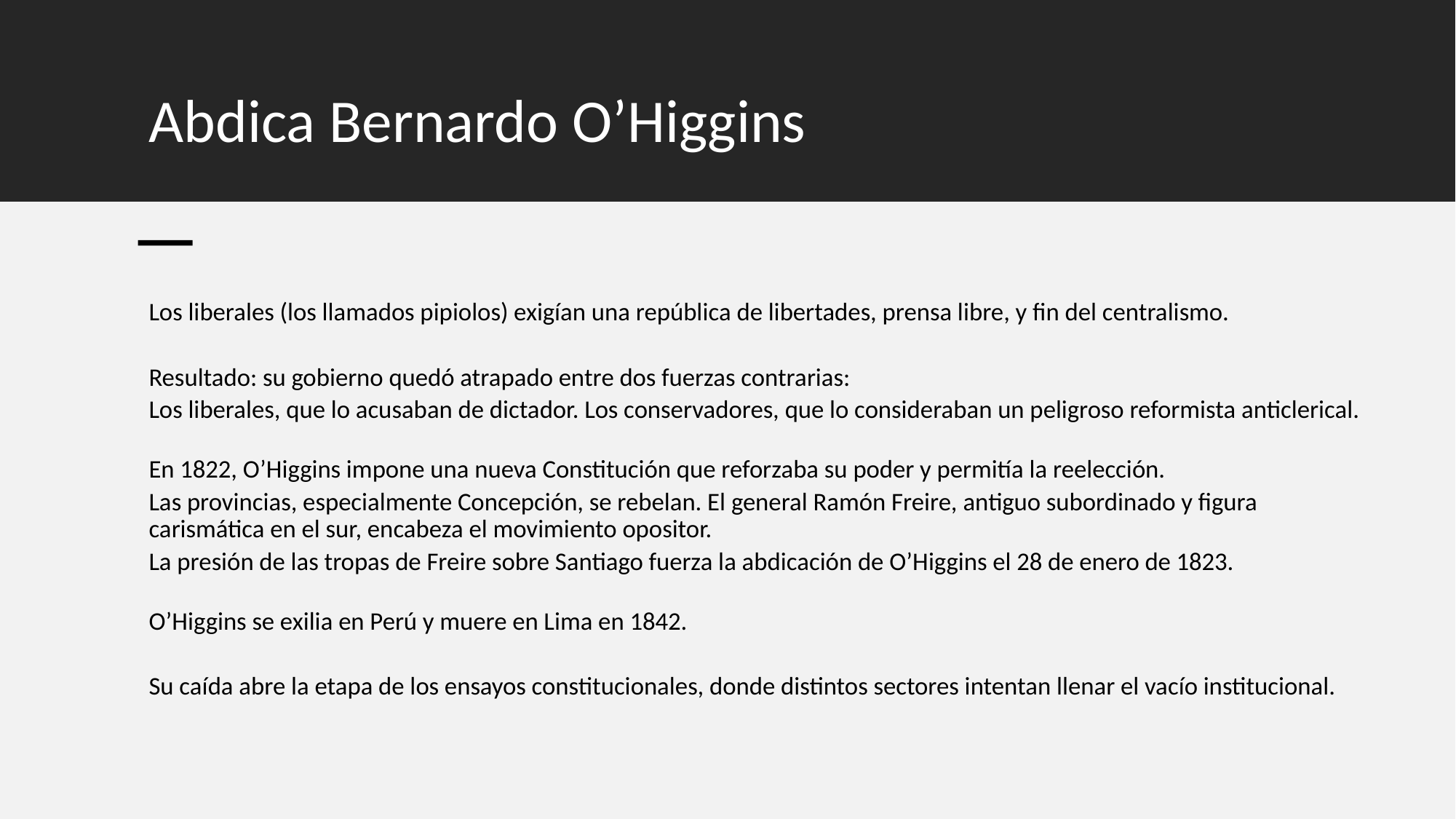

# Abdica Bernardo O’Higgins

Los liberales (los llamados pipiolos) exigían una república de libertades, prensa libre, y fin del centralismo.

Resultado: su gobierno quedó atrapado entre dos fuerzas contrarias:
Los liberales, que lo acusaban de dictador. Los conservadores, que lo consideraban un peligroso reformista anticlerical.
En 1822, O’Higgins impone una nueva Constitución que reforzaba su poder y permitía la reelección.
Las provincias, especialmente Concepción, se rebelan. El general Ramón Freire, antiguo subordinado y figura carismática en el sur, encabeza el movimiento opositor.
La presión de las tropas de Freire sobre Santiago fuerza la abdicación de O’Higgins el 28 de enero de 1823.
O’Higgins se exilia en Perú y muere en Lima en 1842.

Su caída abre la etapa de los ensayos constitucionales, donde distintos sectores intentan llenar el vacío institucional.